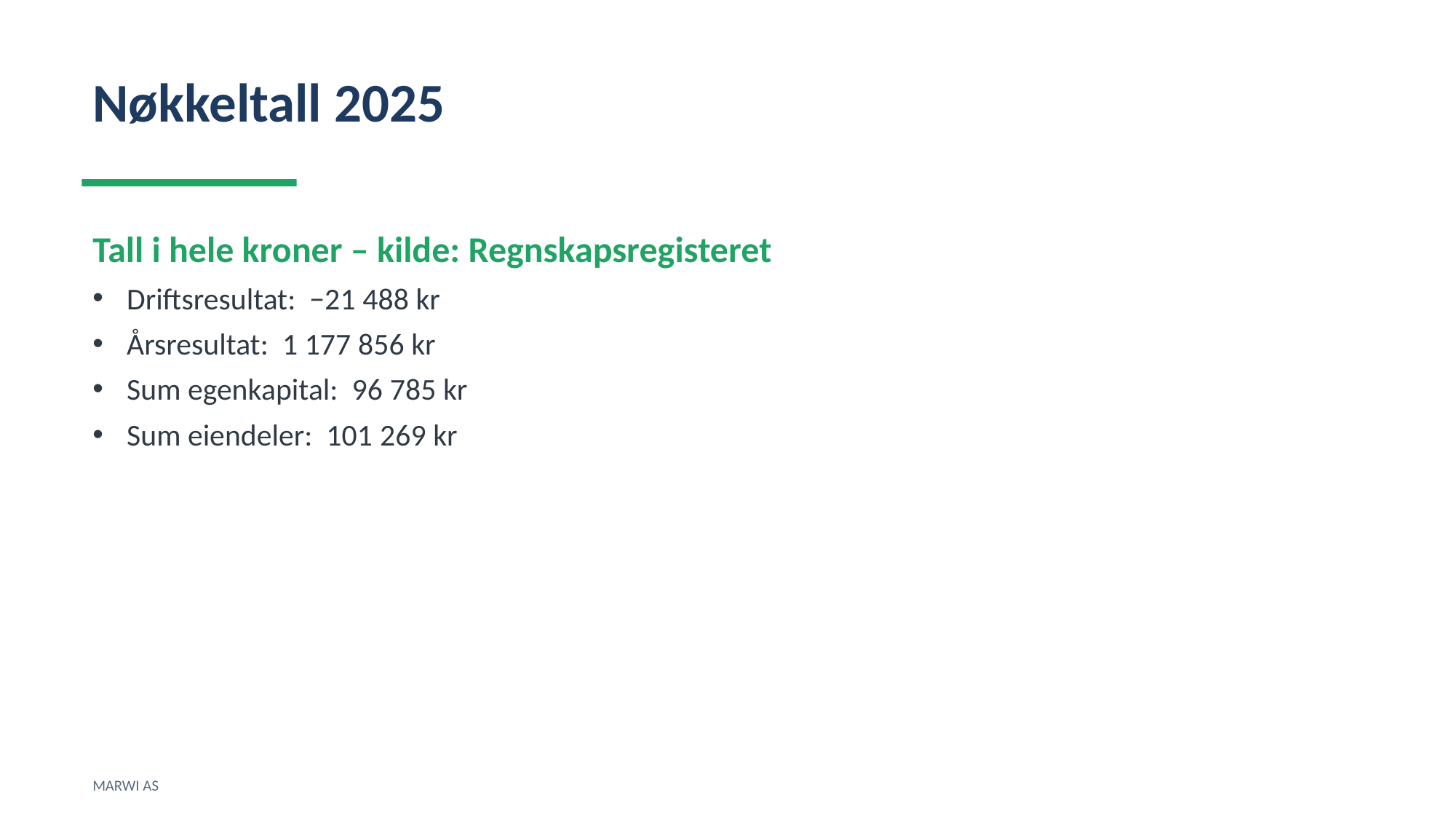

Nøkkeltall 2025

Tall i hele kroner – kilde: Regnskapsregisteret
Driftsresultat:  −21 488 kr
Årsresultat:  1 177 856 kr
Sum egenkapital:  96 785 kr
Sum eiendeler:  101 269 kr
MARWI AS